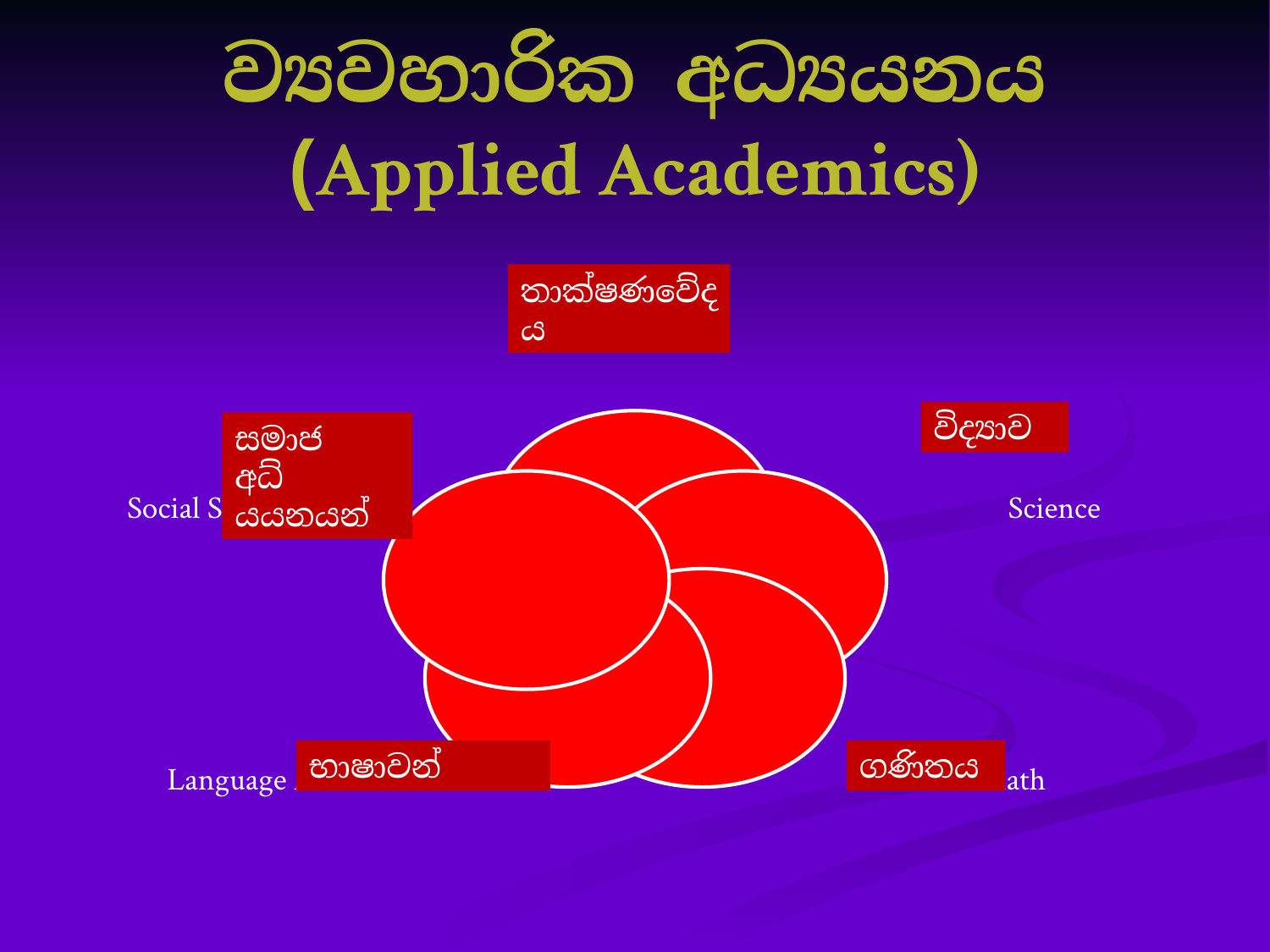

# ව්‍යවහාරික අධ්‍යයනය (Applied Academics)
Technology
Science
Math
Language Arts
Social Studies
තාක්ෂණවේදය
විද්‍යාව
සමාජ අධ්‍යයනයන්
භාෂාවන්
ගණිතය